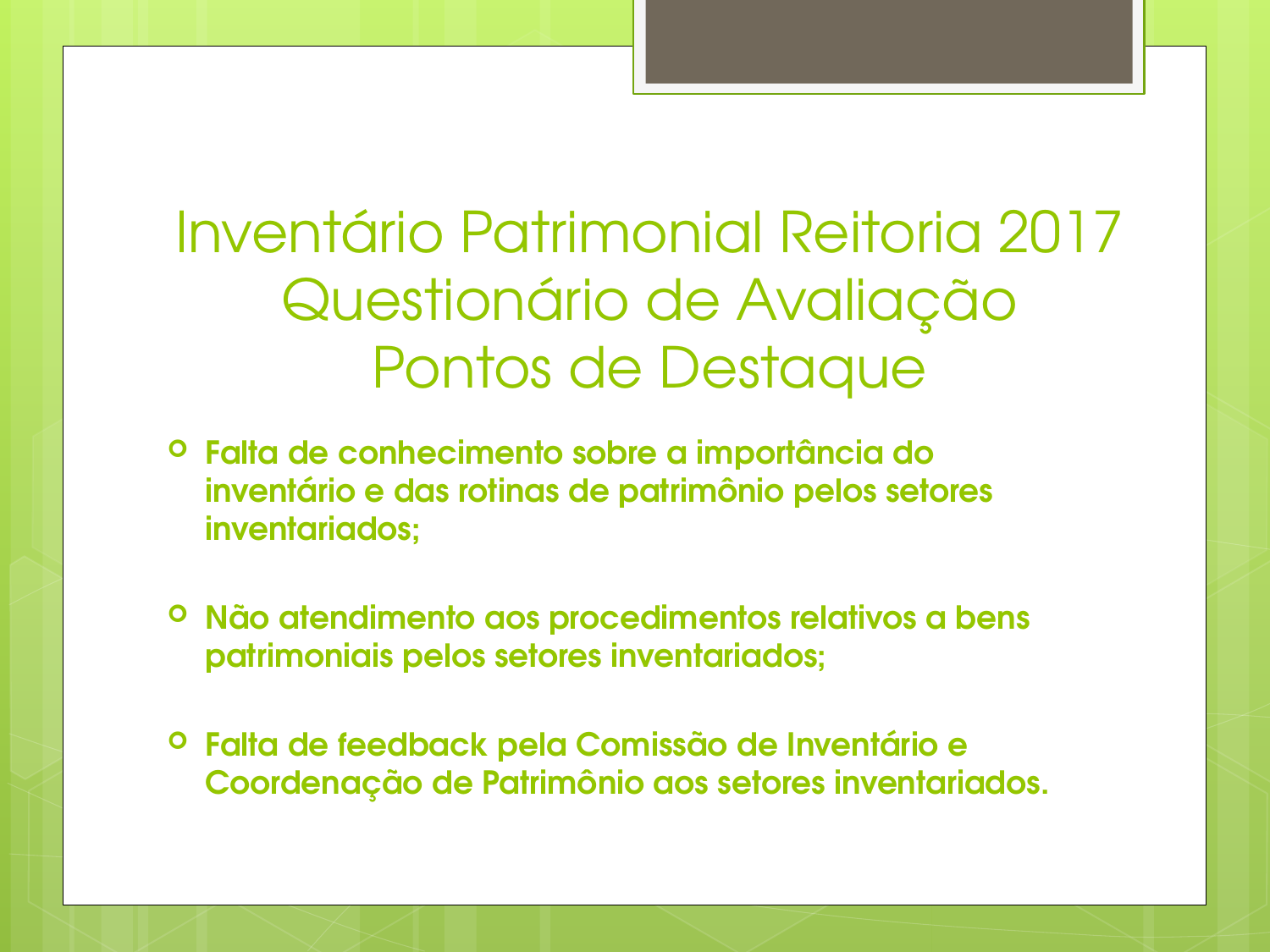

# Inventário Patrimonial Reitoria 2017 Questionário de Avaliação Pontos de Destaque
Falta de conhecimento sobre a importância do inventário e das rotinas de patrimônio pelos setores inventariados;

Não atendimento aos procedimentos relativos a bens patrimoniais pelos setores inventariados;

Falta de feedback pela Comissão de Inventário e Coordenação de Patrimônio aos setores inventariados.